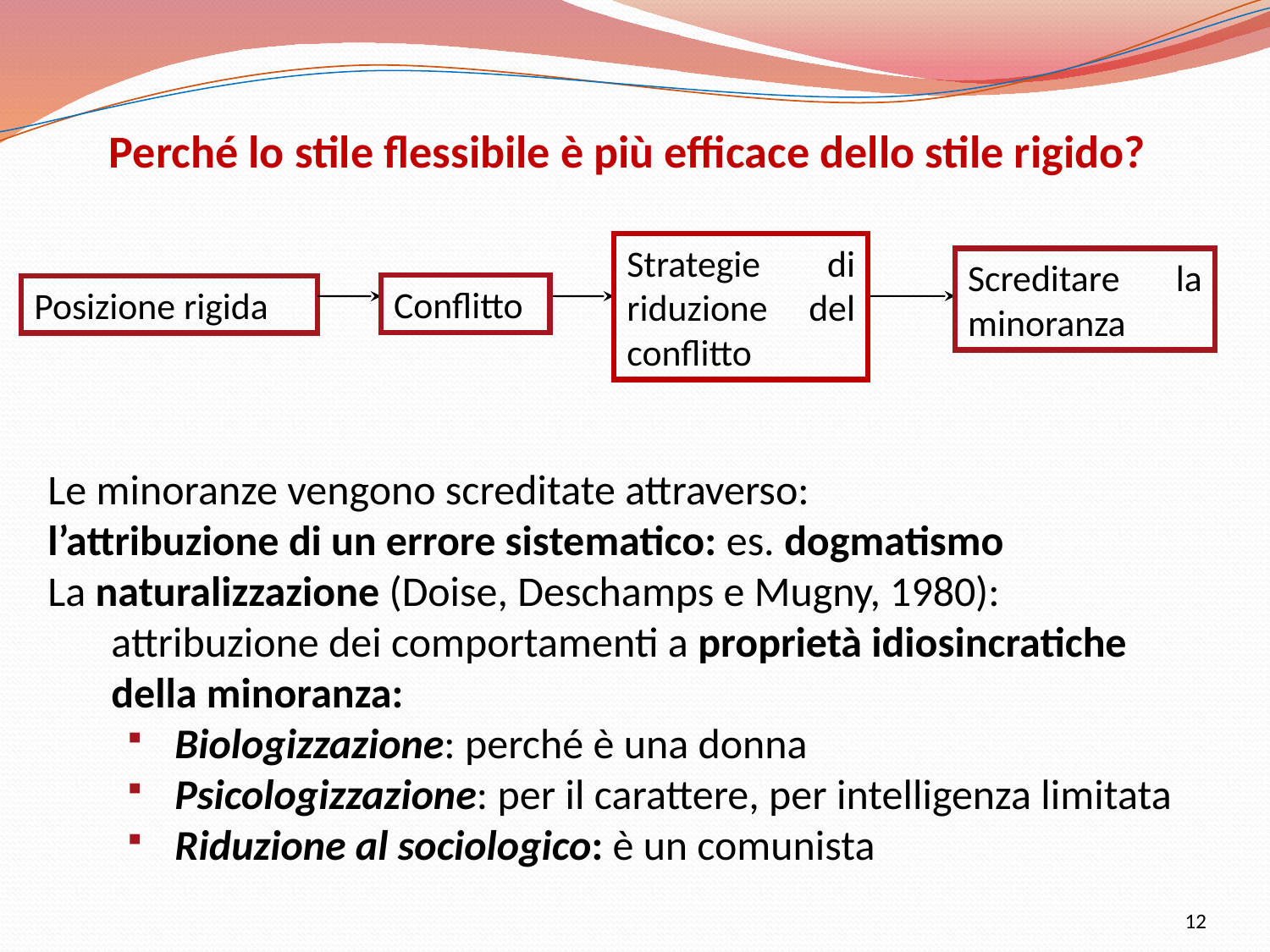

Perché lo stile flessibile è più efficace dello stile rigido?
Strategie di riduzione del conflitto
Screditare la minoranza
Conflitto
Posizione rigida

Le minoranze vengono screditate attraverso:
l’attribuzione di un errore sistematico: es. dogmatismo
La naturalizzazione (Doise, Deschamps e Mugny, 1980): attribuzione dei comportamenti a proprietà idiosincratiche della minoranza:
Biologizzazione: perché è una donna
Psicologizzazione: per il carattere, per intelligenza limitata
Riduzione al sociologico: è un comunista
12